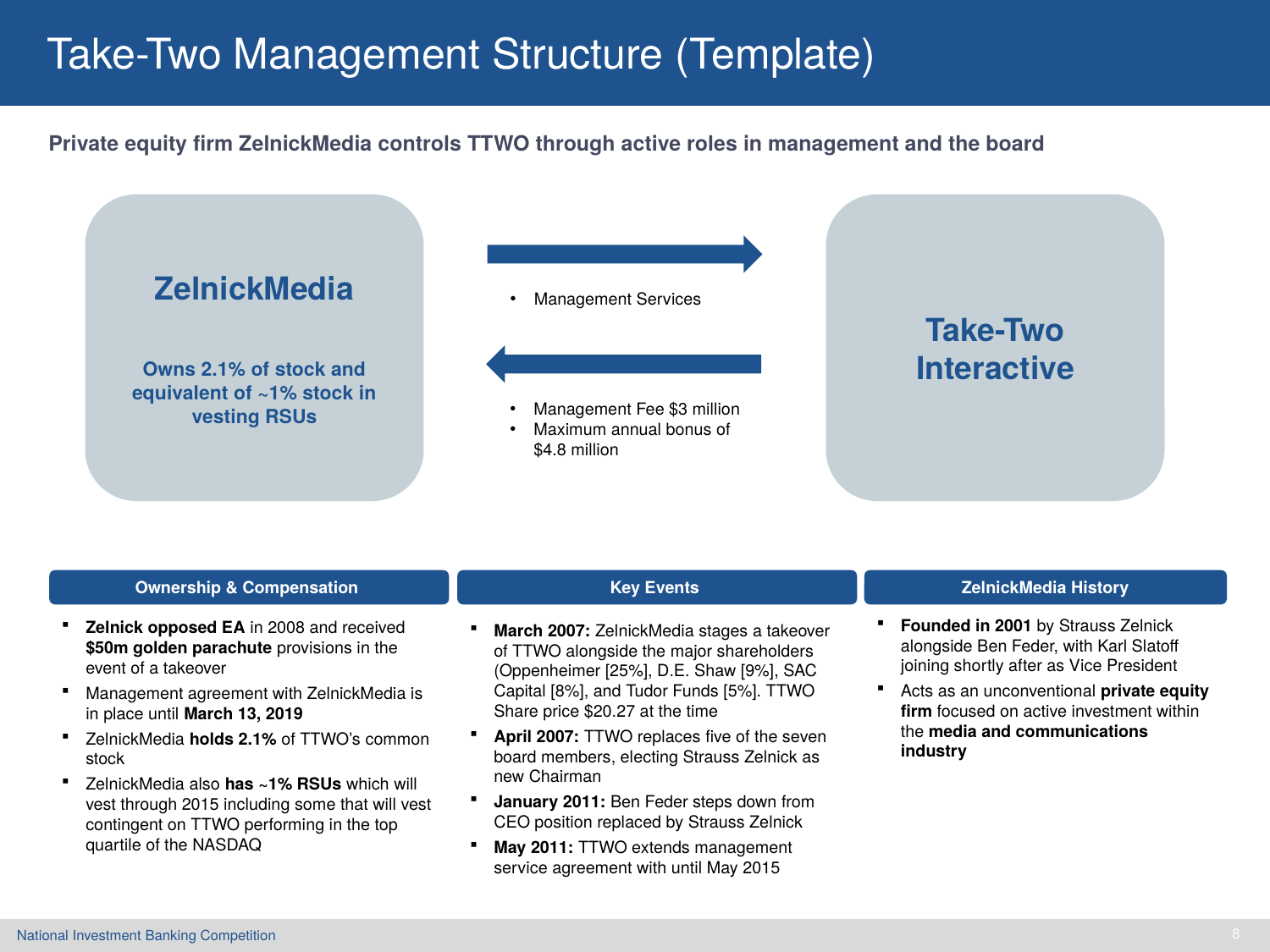

# Take-Two Management Structure (Template)
Private equity firm ZelnickMedia controls TTWO through active roles in management and the board
ZelnickMedia

Owns 2.1% of stock and
equivalent of ~1% stock in vesting RSUs
Take-Two Interactive

Management Services

Management Fee $3 million
Maximum annual bonus of $4.8 million
Ownership & Compensation
Key Events
ZelnickMedia History
Founded in 2001 by Strauss Zelnick alongside Ben Feder, with Karl Slatoff joining shortly after as Vice President
Acts as an unconventional private equity firm focused on active investment within the media and communications industry

Zelnick opposed EA in 2008 and received $50m golden parachute provisions in the event of a takeover
Management agreement with ZelnickMedia is in place until March 13, 2019
ZelnickMedia holds 2.1% of TTWO’s common stock
ZelnickMedia also has ~1% RSUs which will vest through 2015 including some that will vest contingent on TTWO performing in the top quartile of the NASDAQ
March 2007: ZelnickMedia stages a takeover of TTWO alongside the major shareholders (Oppenheimer [25%], D.E. Shaw [9%], SAC Capital [8%], and Tudor Funds [5%]. TTWO Share price $20.27 at the time
April 2007: TTWO replaces five of the seven board members, electing Strauss Zelnick as new Chairman
January 2011: Ben Feder steps down from CEO position replaced by Strauss Zelnick
May 2011: TTWO extends management service agreement with until May 2015
8